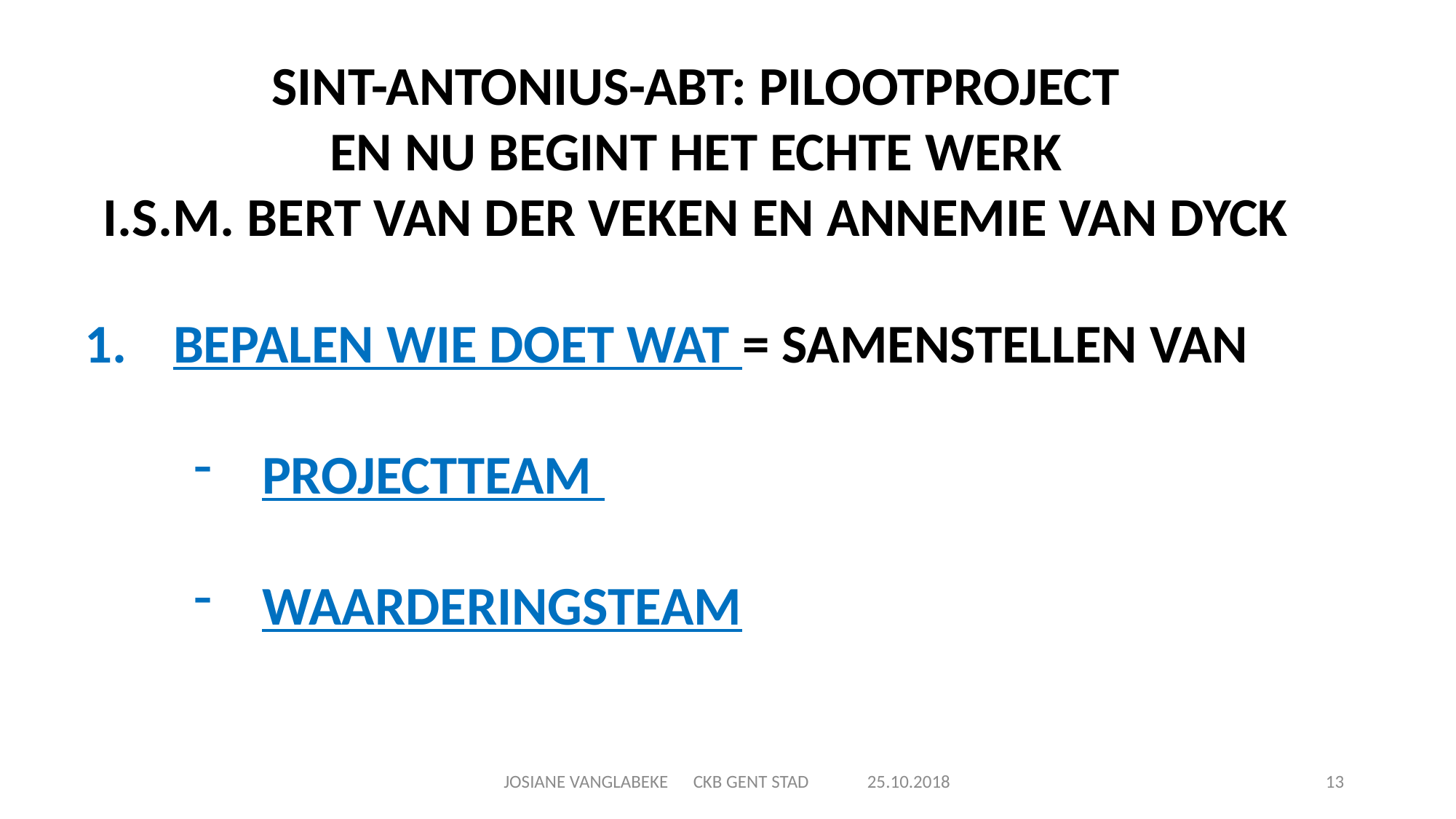

Sint-Antonius-Abt: Pilootproject
EN NU BEGINT HET ECHTE WERK
I.s.m. bert van der veken en annemie van dyck
BEPALEN WIE DOET WAT = SAMENSTELLEN VAN

PROJECTTEAM

WAARDERINGSTEAM

JOSIANE VANGLABEKE      CKB GENT STAD              25.10.2018
13